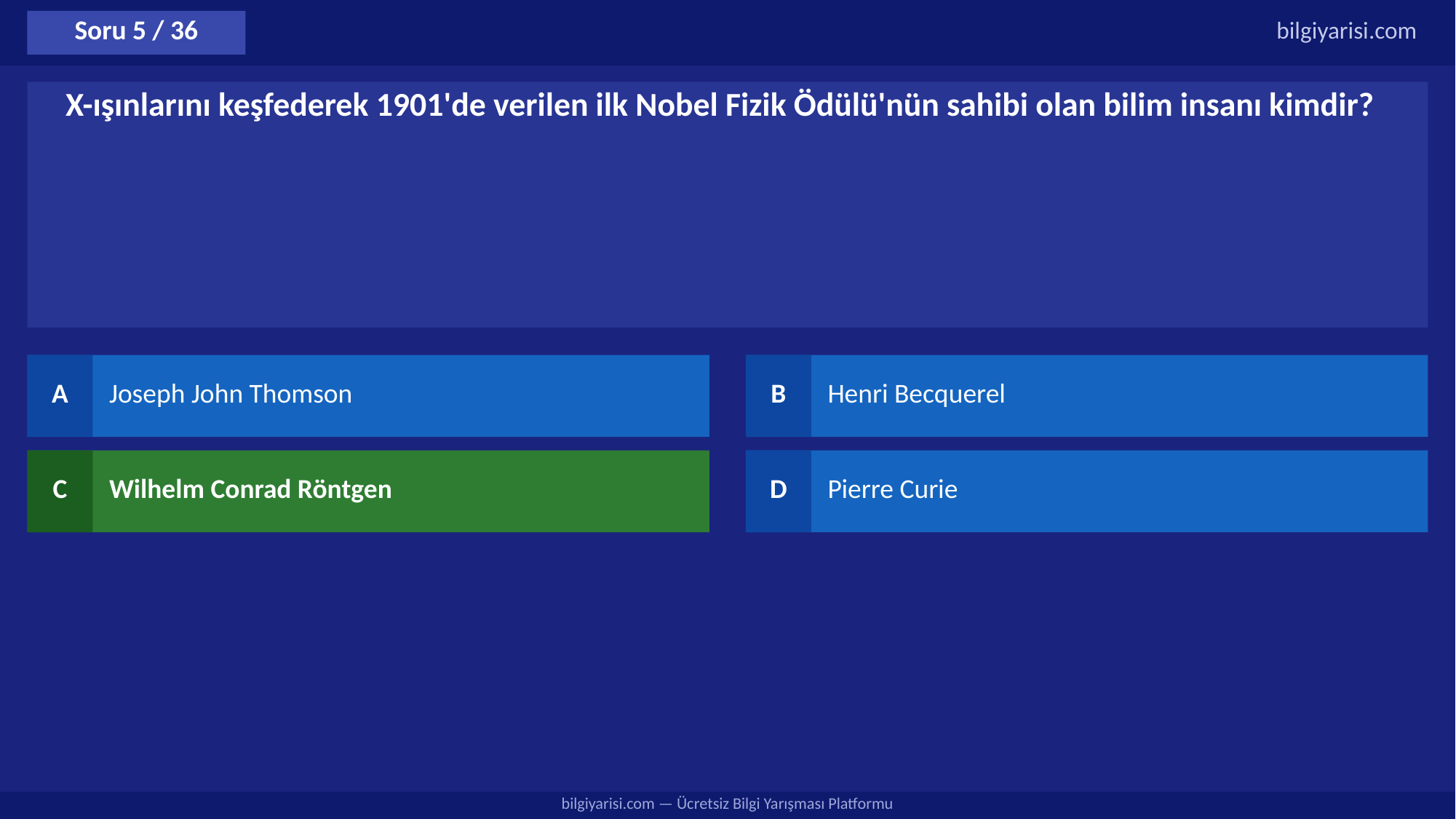

Soru 5 / 36
bilgiyarisi.com

X-ışınlarını keşfederek 1901'de verilen ilk Nobel Fizik Ödülü'nün sahibi olan bilim insanı kimdir?

A
Joseph John Thomson

B
Henri Becquerel

C
Wilhelm Conrad Röntgen

D
Pierre Curie
bilgiyarisi.com — Ücretsiz Bilgi Yarışması Platformu